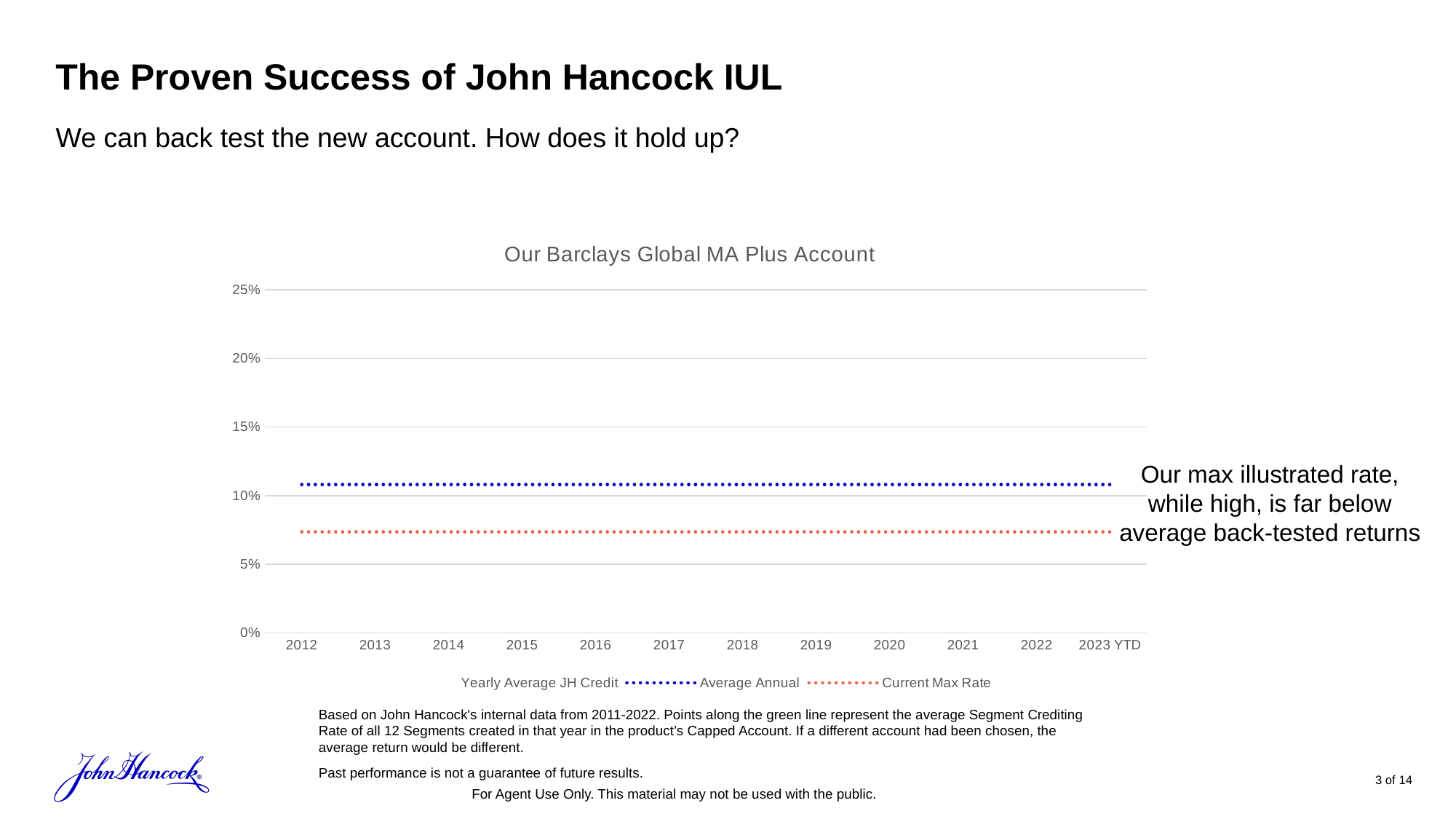

# The Proven Success of John Hancock IUL
We can back test the new account. How does it hold up?

### Chart: Our Barclays Global MA Plus Account

| Category | Yearly Average JH Credit | Average Annual | Current Max Rate |
|---|---|---|---|
| 2012 | 0.21643887898619477 | 0.10799182444501475 | 0.0735 |
| 2013 | 0.18806035176529035 | 0.10799182444501475 | 0.0735 |
| 2014 | 0.14130481993141 | 0.10799182444501475 | 0.0735 |
| 2015 | 0.039283411297336236 | 0.10799182444501475 | 0.0735 |
| 2016 | 0.1457300796142406 | 0.10799182444501475 | 0.0735 |
| 2017 | 0.06653645950635136 | 0.10799182444501475 | 0.0735 |
| 2018 | 0.13501928956593812 | 0.10799182444501475 | 0.0735 |
| 2019 | 0.16754555651612946 | 0.10799182444501475 | 0.0735 |
| 2020 | 0.08670194561570864 | 0.10799182444501475 | 0.0735 |
| 2021 | 0.0 | 0.10799182444501475 | 0.0735 |
| 2022 | 0.0012892760965630826 | 0.10799182444501475 | 0.0735 |
| 2023 YTD | 0.0708 | 0.10799182444501475 | 0.0735 |
Our max illustrated rate, while high, is far below average back-tested returns
Based on John Hancock's internal data from 2011-2022. Points along the green line represent the average Segment Crediting Rate of all 12 Segments created in that year in the product’s Capped Account. If a different account had been chosen, the average return would be different.
Past performance is not a guarantee of future results.
3 of 14